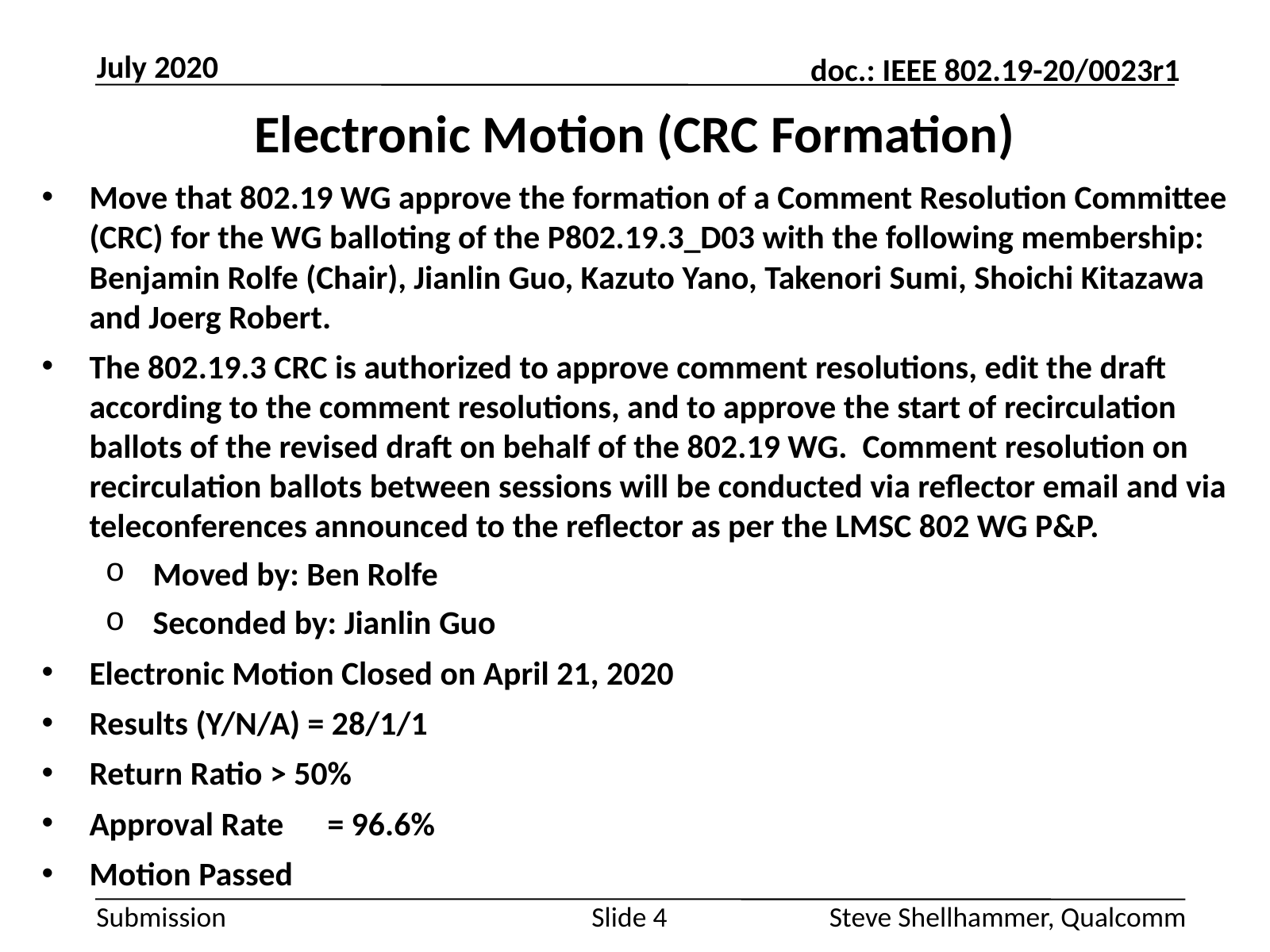

July 2020
# Electronic Motion (CRC Formation)
Move that 802.19 WG approve the formation of a Comment Resolution Committee (CRC) for the WG balloting of the P802.19.3_D03 with the following membership: Benjamin Rolfe (Chair), Jianlin Guo, Kazuto Yano, Takenori Sumi, Shoichi Kitazawa and Joerg Robert.
The 802.19.3 CRC is authorized to approve comment resolutions, edit the draft according to the comment resolutions, and to approve the start of recirculation ballots of the revised draft on behalf of the 802.19 WG.  Comment resolution on recirculation ballots between sessions will be conducted via reflector email and via teleconferences announced to the reflector as per the LMSC 802 WG P&P.
Moved by: Ben Rolfe
Seconded by: Jianlin Guo
Electronic Motion Closed on April 21, 2020
Results (Y/N/A) = 28/1/1
Return Ratio > 50%
Approval Rate	= 96.6%
Motion Passed

Slide 4
Steve Shellhammer, Qualcomm